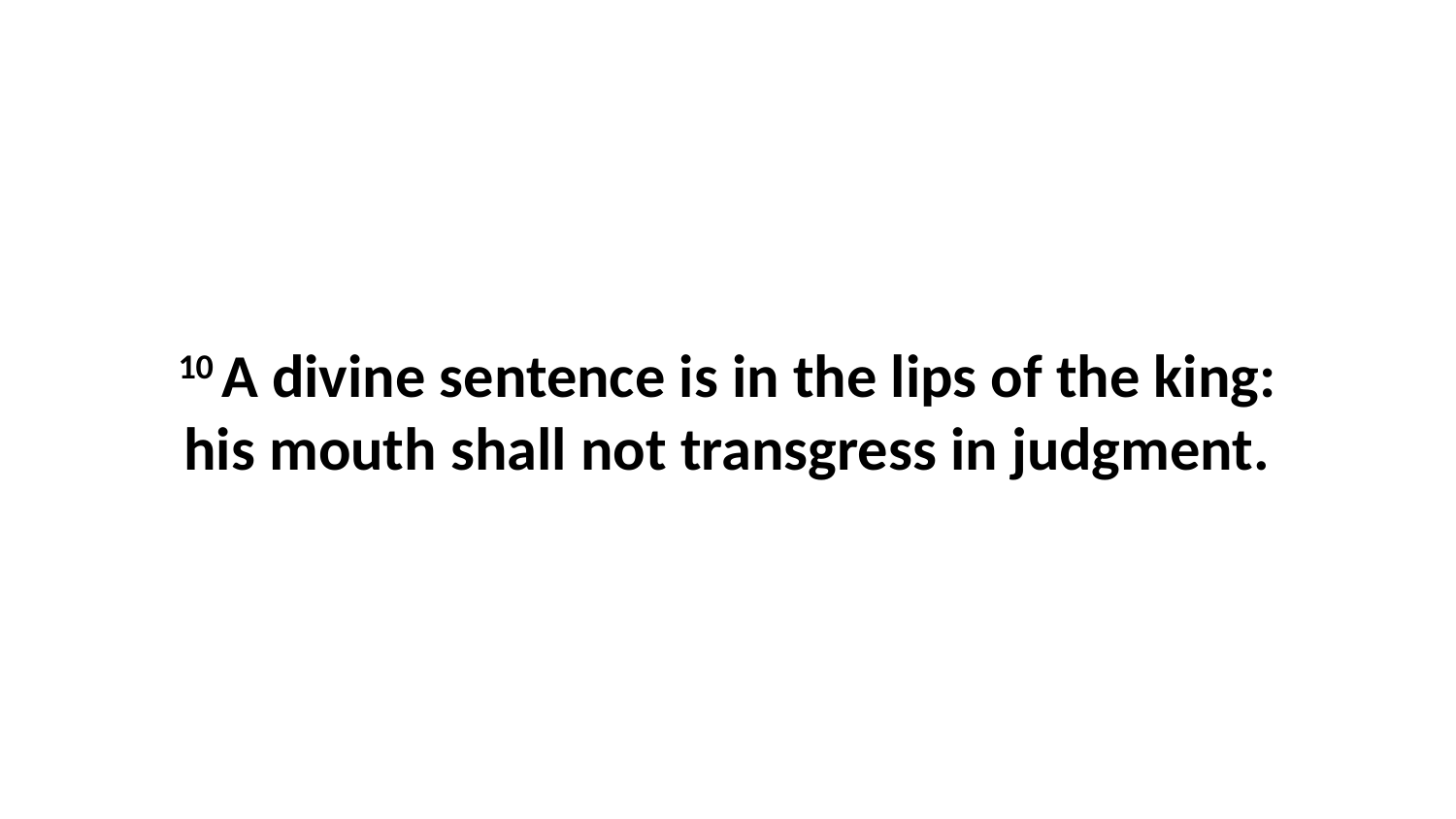

10 A divine sentence is in the lips of the king: his mouth shall not transgress in judgment.